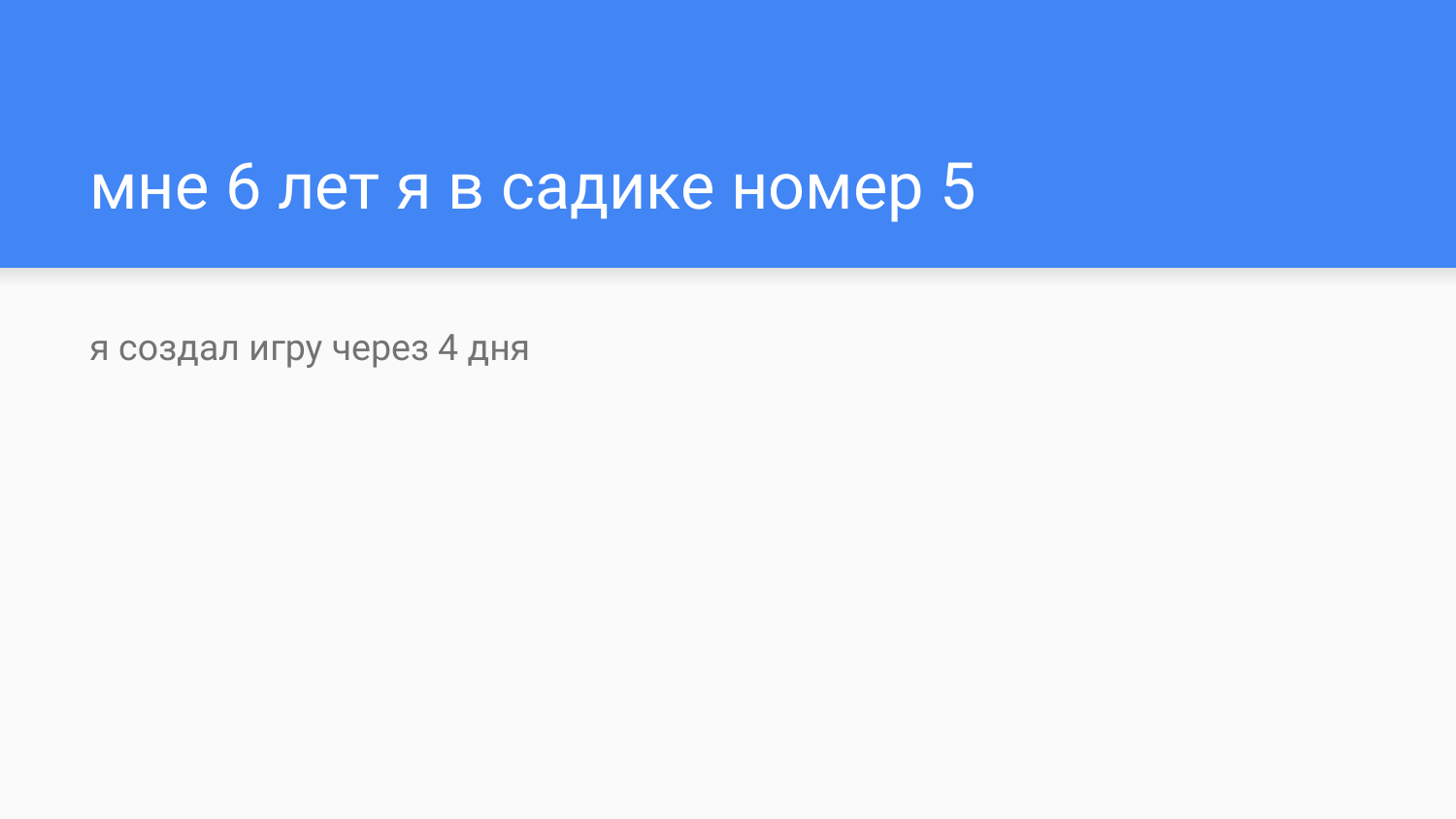

# мне 6 лет я в садике номер 5
я создал игру через 4 дня